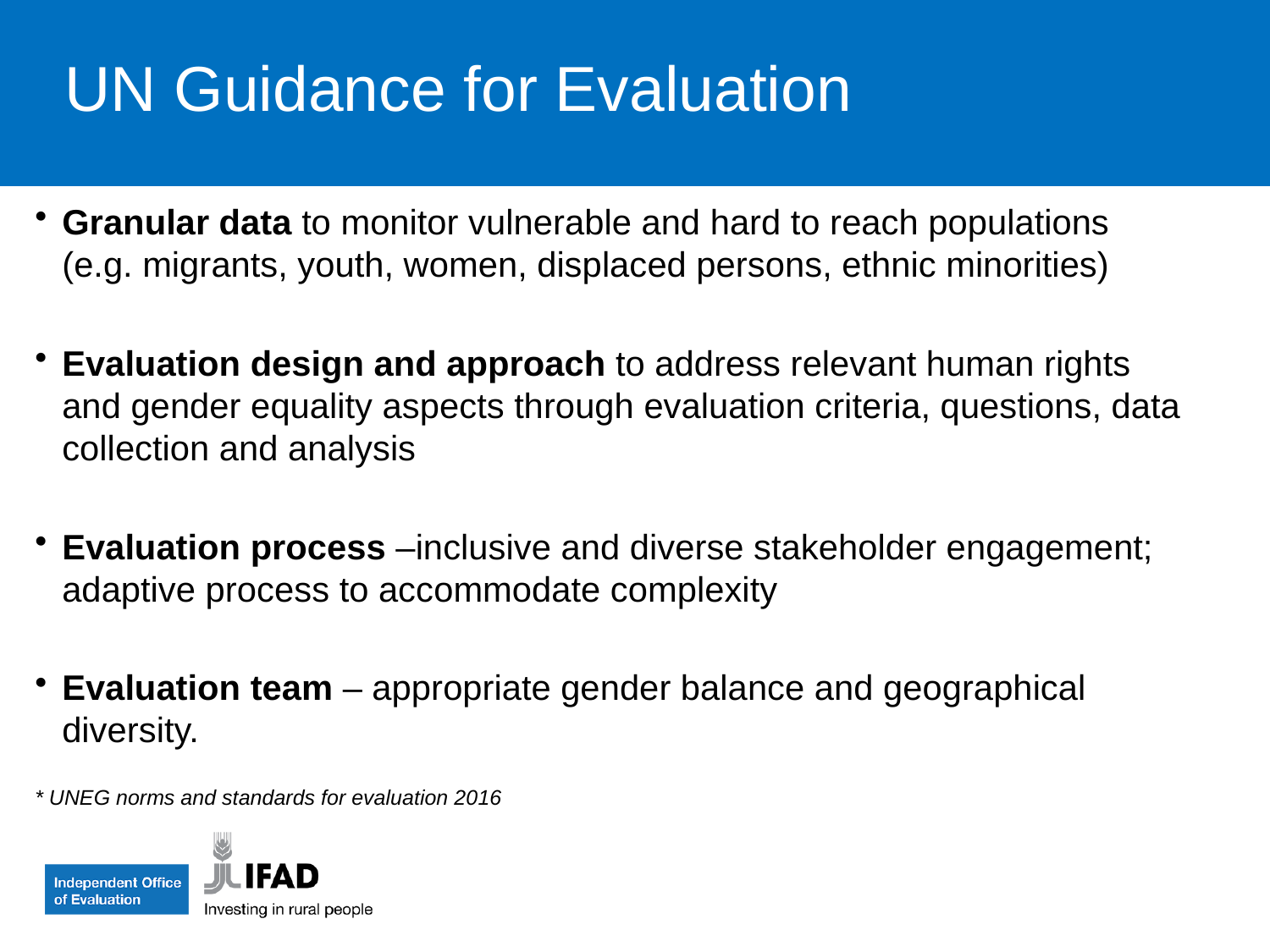

UN Guidance for Evaluation
Granular data to monitor vulnerable and hard to reach populations (e.g. migrants, youth, women, displaced persons, ethnic minorities)

Evaluation design and approach to address relevant human rights and gender equality aspects through evaluation criteria, questions, data collection and analysis

Evaluation process –inclusive and diverse stakeholder engagement; adaptive process to accommodate complexity

Evaluation team – appropriate gender balance and geographical diversity.

* UNEG norms and standards for evaluation 2016